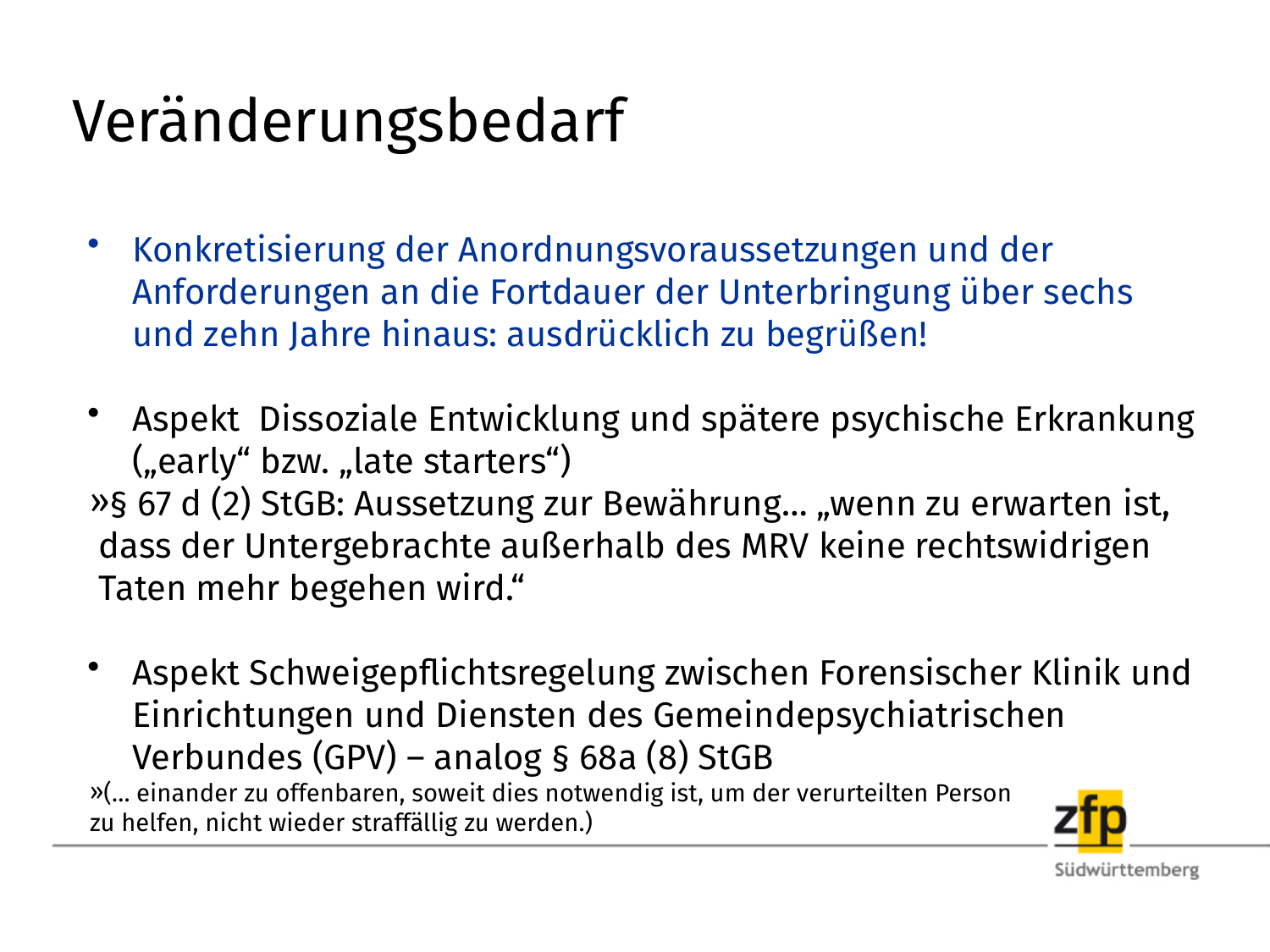

# Veränderungsbedarf
Konkretisierung der Anordnungsvoraussetzungen und der Anforderungen an die Fortdauer der Unterbringung über sechs und zehn Jahre hinaus: ausdrücklich zu begrüßen!

Aspekt  Dissoziale Entwicklung und spätere psychische Erkrankung („early“ bzw. „late starters“)
§ 67 d (2) StGB: Aussetzung zur Bewährung… „wenn zu erwarten ist, dass der Untergebrachte außerhalb des MRV keine rechtswidrigen Taten mehr begehen wird.“

Aspekt Schweigepflichtsregelung zwischen Forensischer Klinik und Einrichtungen und Diensten des Gemeindepsychiatrischen Verbundes (GPV) – analog § 68a (8) StGB
(… einander zu offenbaren, soweit dies notwendig ist, um der verurteilten Person
zu helfen, nicht wieder straffällig zu werden.)